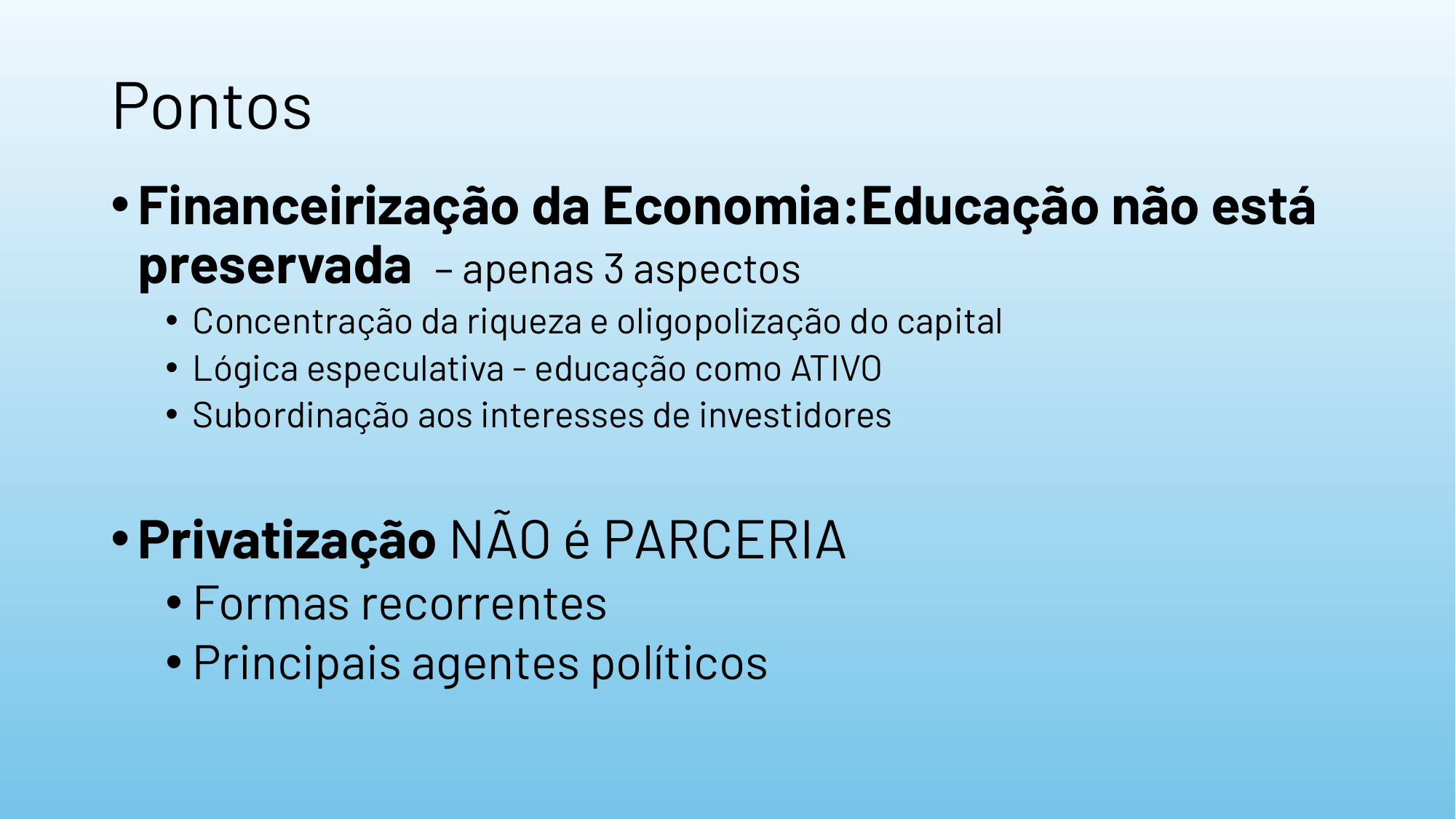

# Pontos
Financeirização da Economia:Educação não está preservada  – apenas 3 aspectos
Concentração da riqueza e oligopolização do capital
Lógica especulativa - educação como ATIVO
Subordinação aos interesses de investidores

Privatização NÃO é PARCERIA
Formas recorrentes
Principais agentes políticos